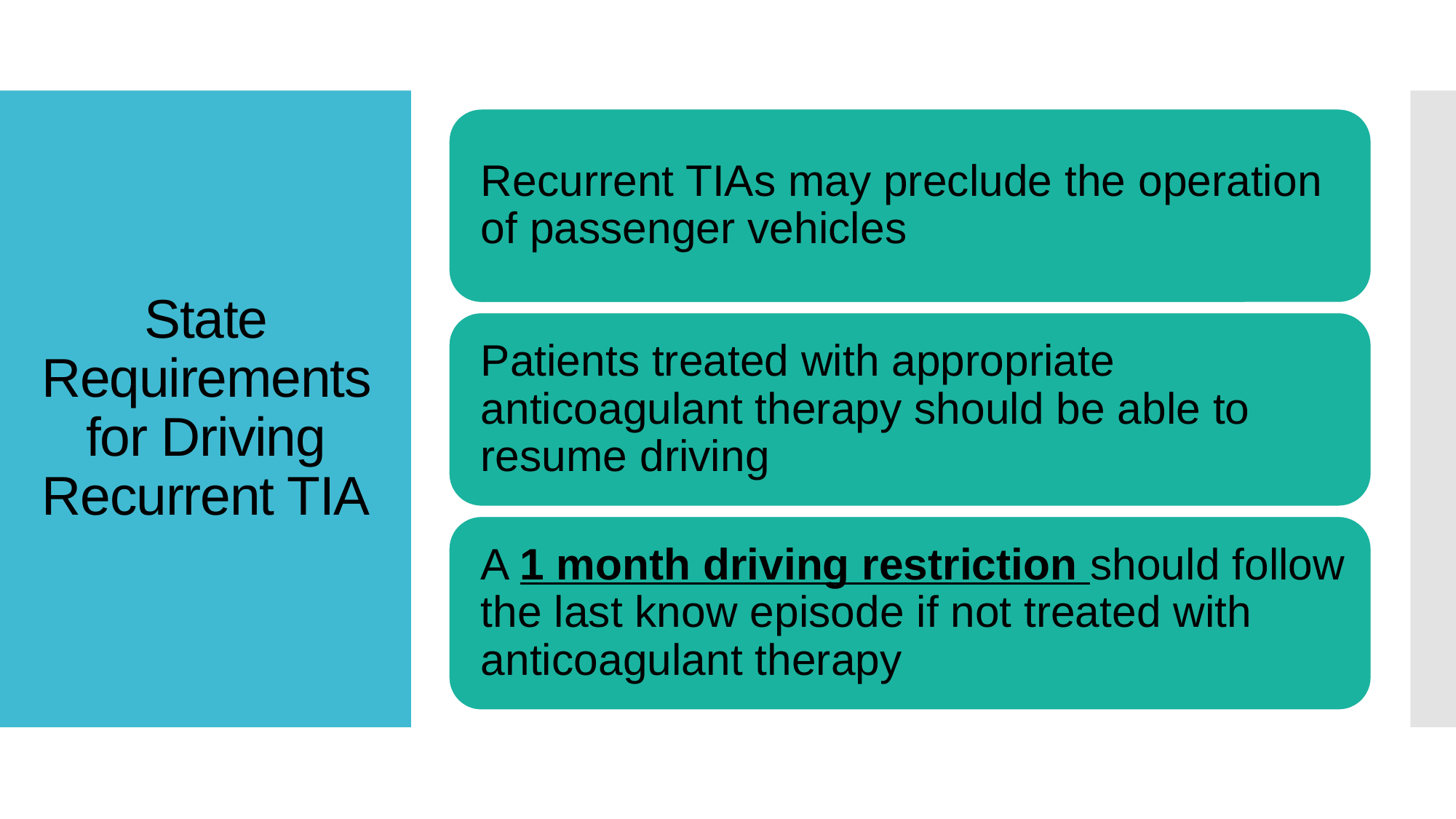

Recurrent TIAs may preclude the operation of passenger vehicles
Patients treated with appropriate anticoagulant therapy should be able to resume driving
A 1 month driving restriction should follow the last know episode if not treated with anticoagulant therapy
# State Requirements for Driving Recurrent TIA